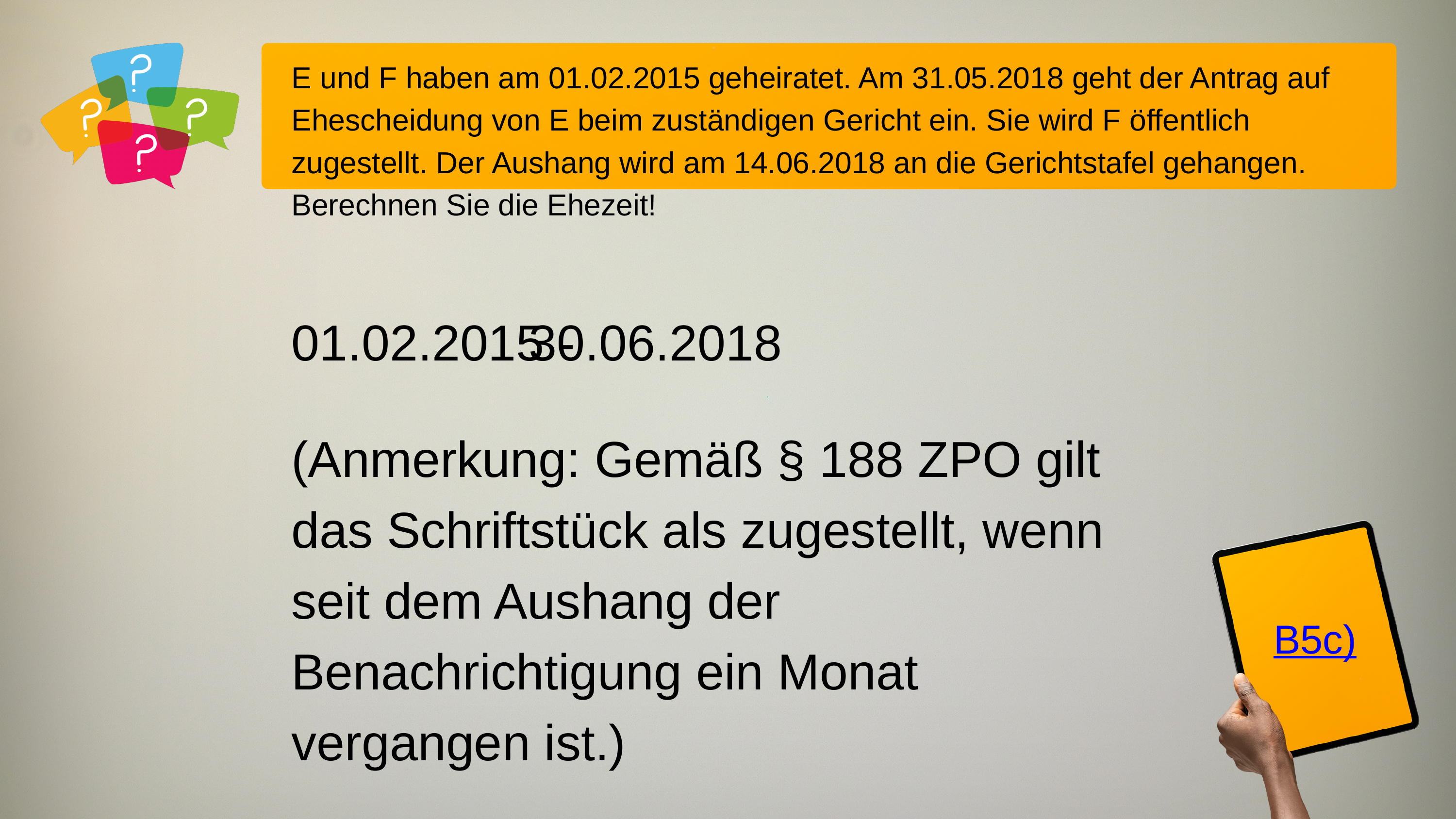

E und F haben am 01.02.2015 geheiratet. Am 31.05.2018 geht der Antrag auf Ehescheidung von E beim zuständigen Gericht ein. Sie wird F öffentlich zugestellt. Der Aushang wird am 14.06.2018 an die Gerichtstafel gehangen. Berechnen Sie die Ehezeit!
01.02.2015 -
30.06.2018
(Anmerkung: Gemäß § 188 ZPO gilt das Schriftstück als zugestellt, wenn seit dem Aushang der Benachrichtigung ein Monat vergangen ist.)

B5c)